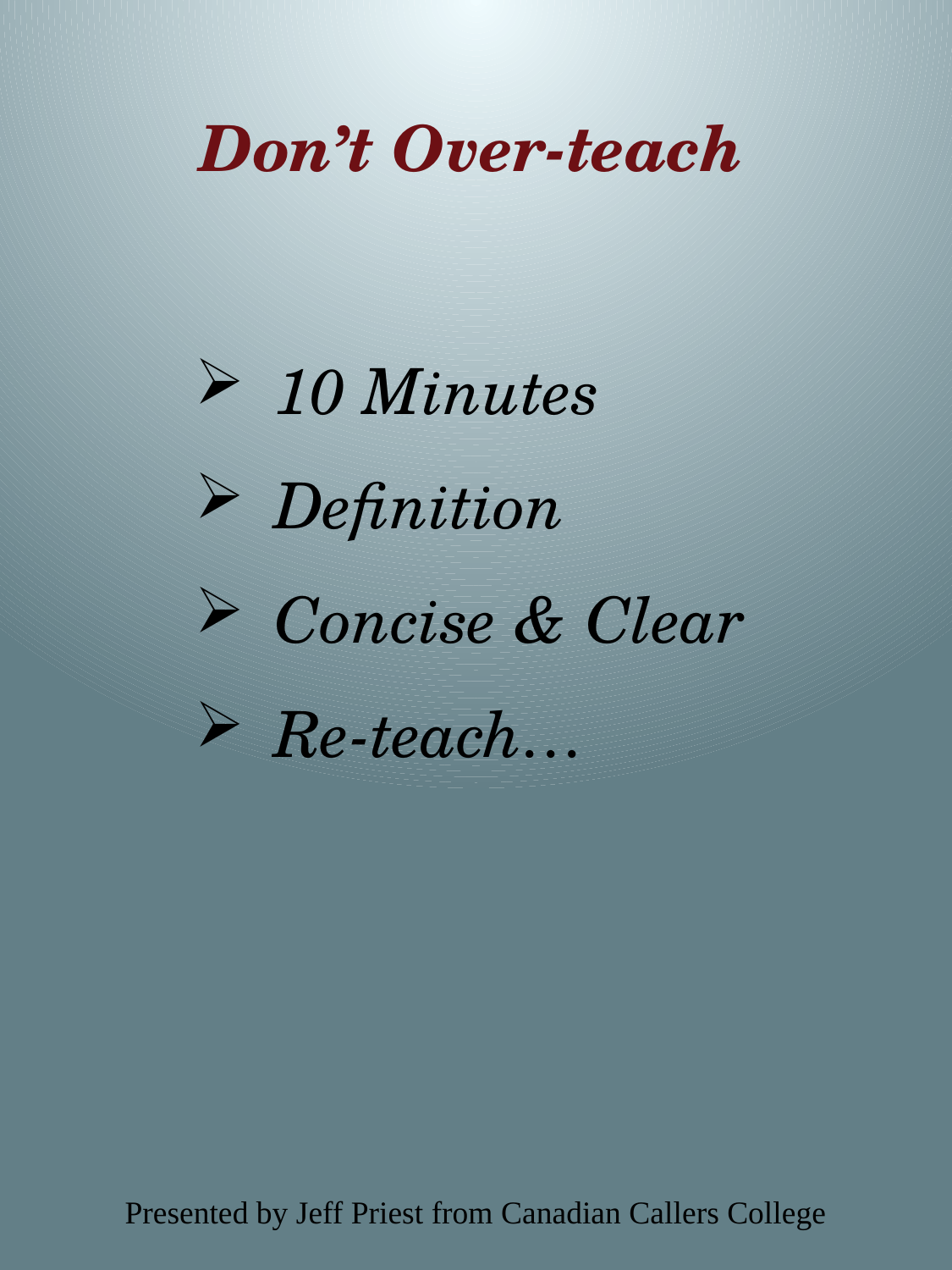

Don’t Over-teach
10 Minutes
Definition
Concise & Clear
Re-teach…
Presented by Jeff Priest from Canadian Callers College